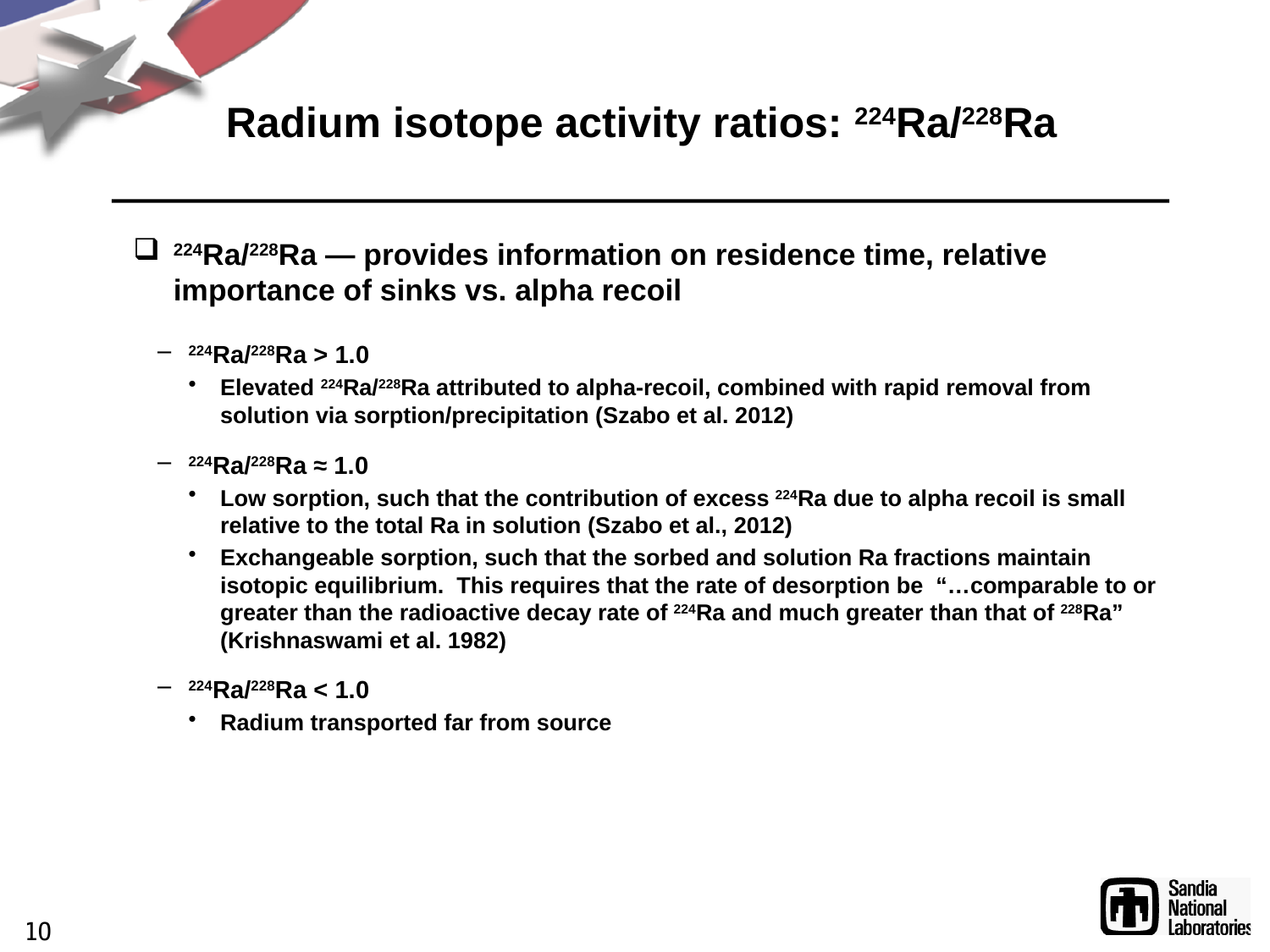

# Radium isotope activity ratios: 224Ra/228Ra
224Ra/228Ra — provides information on residence time, relative importance of sinks vs. alpha recoil
224Ra/228Ra > 1.0
Elevated 224Ra/228Ra attributed to alpha-recoil, combined with rapid removal from solution via sorption/precipitation (Szabo et al. 2012)
224Ra/228Ra ≈ 1.0
Low sorption, such that the contribution of excess 224Ra due to alpha recoil is small relative to the total Ra in solution (Szabo et al., 2012)
Exchangeable sorption, such that the sorbed and solution Ra fractions maintain isotopic equilibrium.  This requires that the rate of desorption be  “…comparable to or greater than the radioactive decay rate of 224Ra and much greater than that of 228Ra” (Krishnaswami et al. 1982)
224Ra/228Ra < 1.0
Radium transported far from source

10